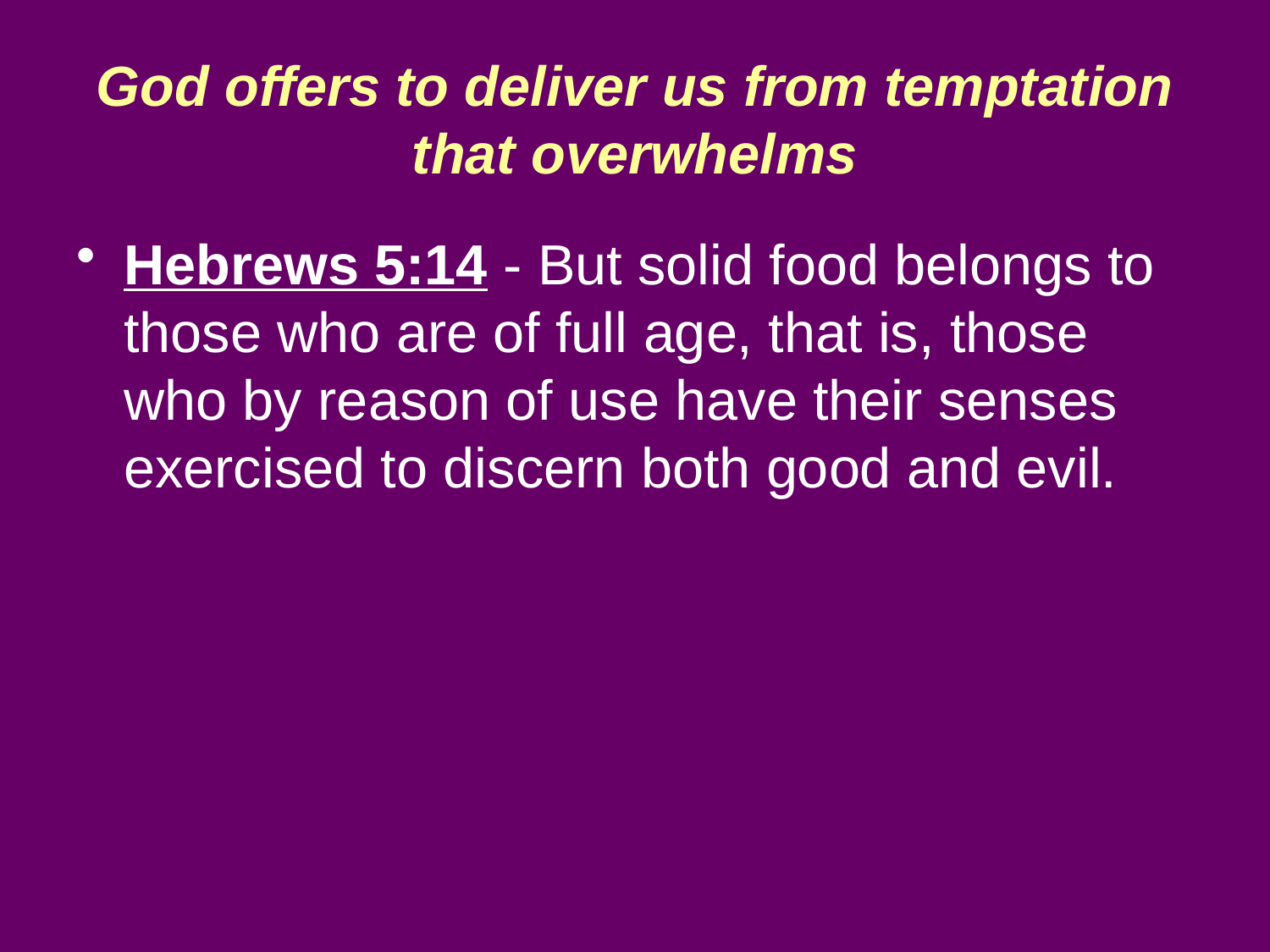

# God offers to deliver us from temptation that overwhelms
Hebrews 5:14 - But solid food belongs to those who are of full age, that is, those who by reason of use have their senses exercised to discern both good and evil.